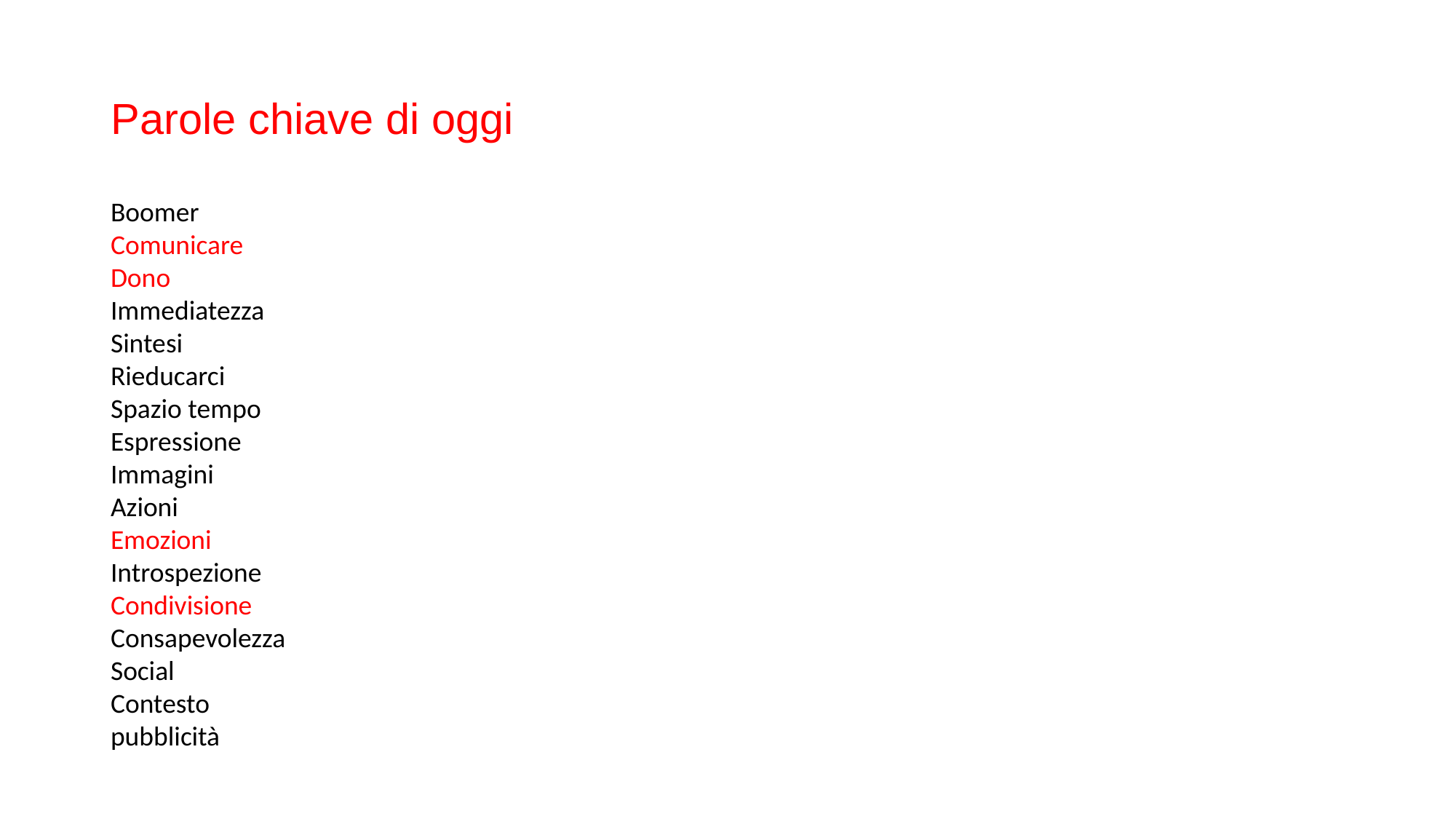

# Parole chiave di oggi
Boomer
Comunicare
Dono
Immediatezza
Sintesi
Rieducarci
Spazio tempo
Espressione
Immagini
Azioni
Emozioni
Introspezione
Condivisione
Consapevolezza
Social
Contesto
pubblicità